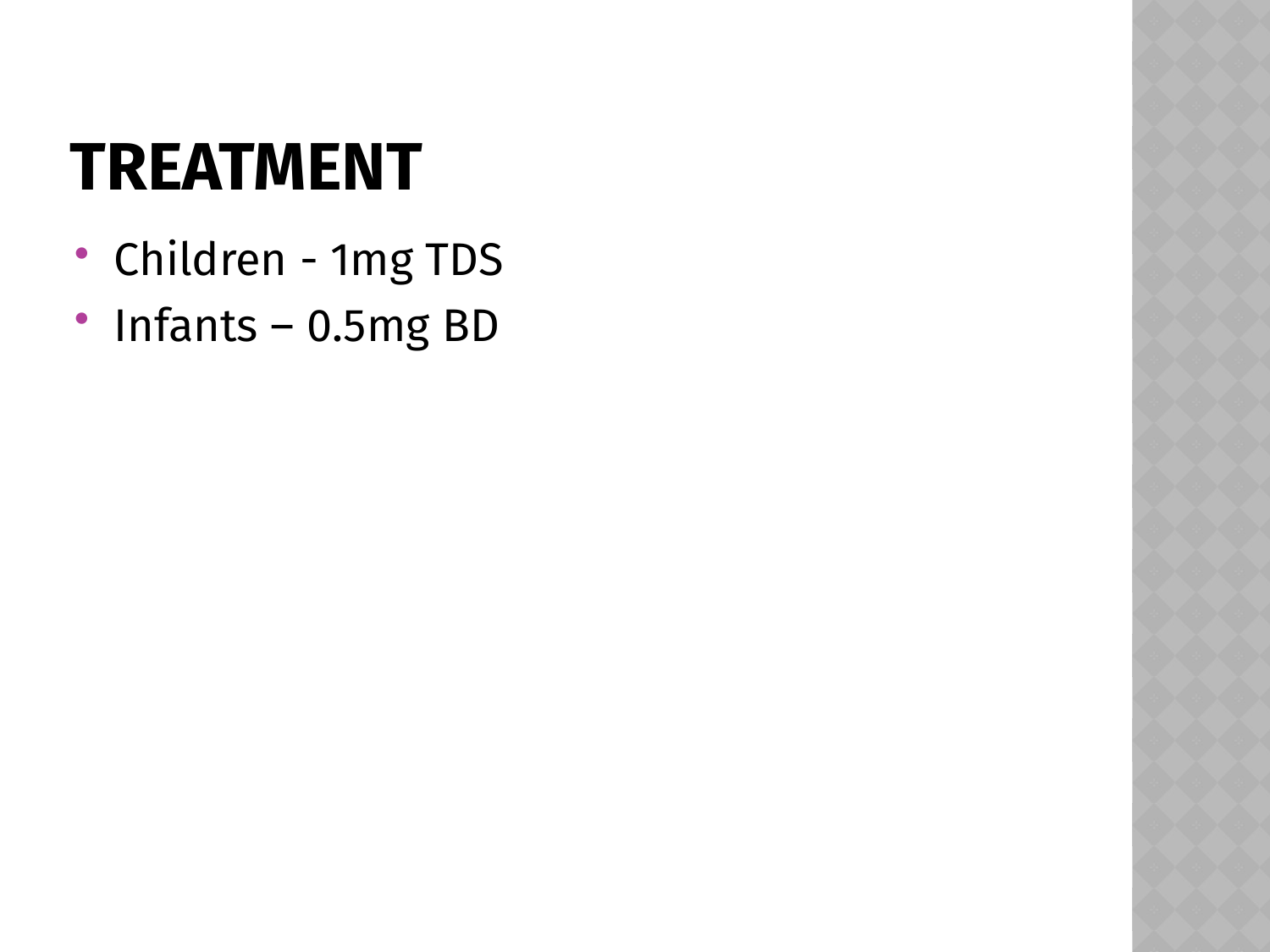

# Treatment
Children - 1mg TDS
Infants – 0.5mg BD